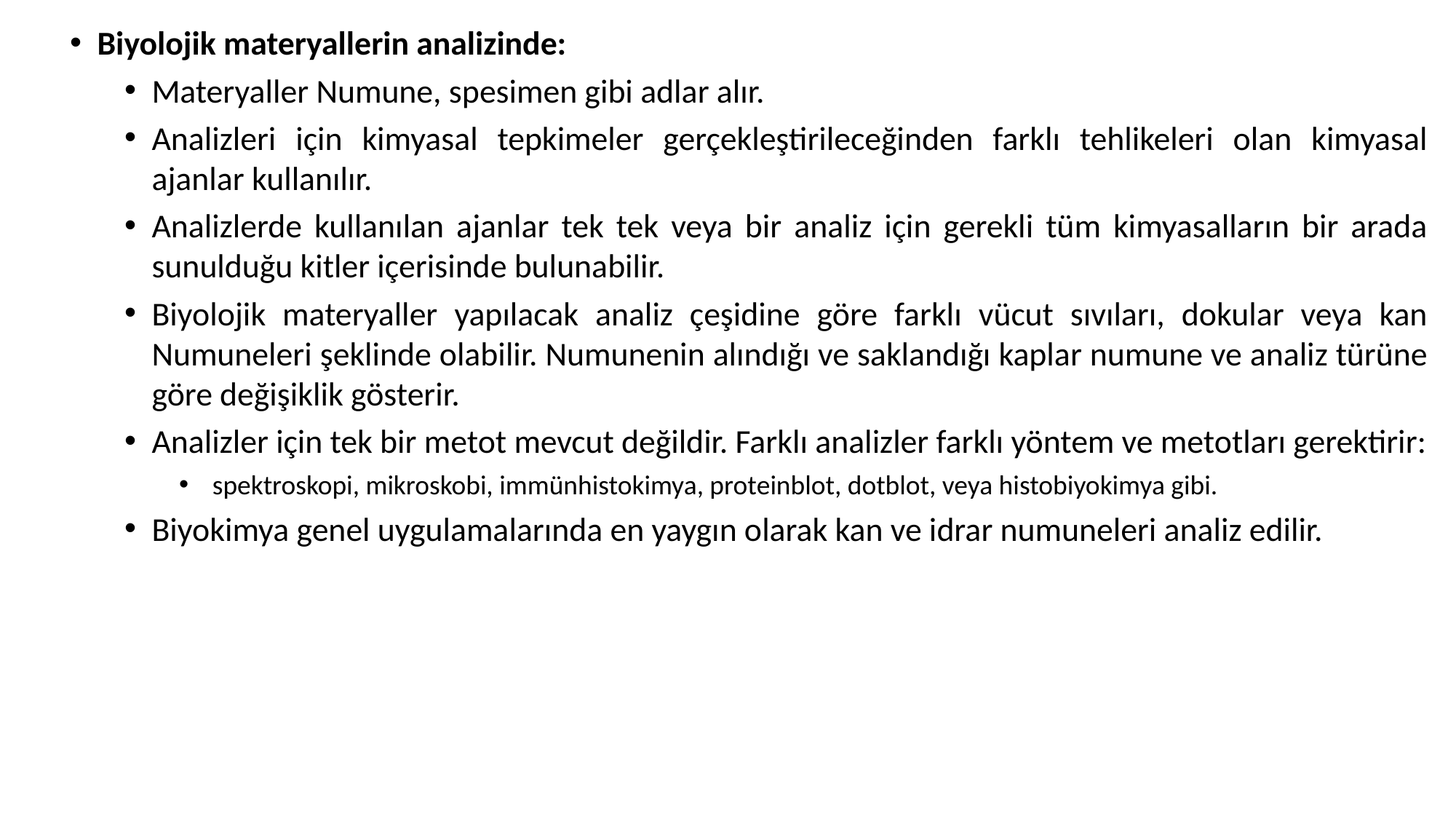

Biyolojik materyallerin analizinde:
Materyaller Numune, spesimen gibi adlar alır.
Analizleri için kimyasal tepkimeler gerçekleştirileceğinden farklı tehlikeleri olan kimyasal ajanlar kullanılır.
Analizlerde kullanılan ajanlar tek tek veya bir analiz için gerekli tüm kimyasalların bir arada sunulduğu kitler içerisinde bulunabilir.
Biyolojik materyaller yapılacak analiz çeşidine göre farklı vücut sıvıları, dokular veya kan Numuneleri şeklinde olabilir. Numunenin alındığı ve saklandığı kaplar numune ve analiz türüne göre değişiklik gösterir.
Analizler için tek bir metot mevcut değildir. Farklı analizler farklı yöntem ve metotları gerektirir:
 spektroskopi, mikroskobi, immünhistokimya, proteinblot, dotblot, veya histobiyokimya gibi.
Biyokimya genel uygulamalarında en yaygın olarak kan ve idrar numuneleri analiz edilir.